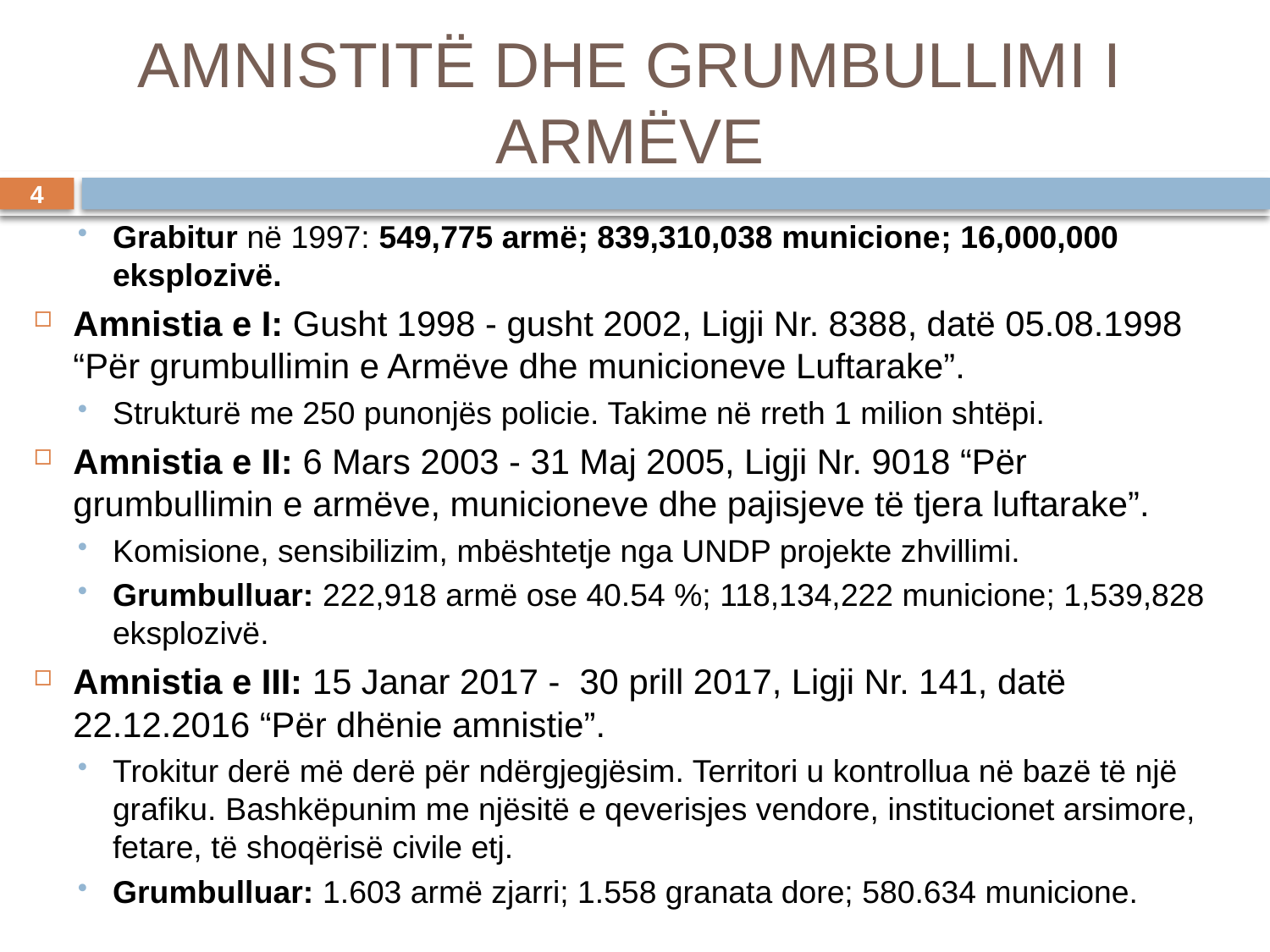

# AMNISTITË DHE GRUMBULLIMI I ARMËVE
4
Grabitur në 1997: 549,775 armë; 839,310,038 municione; 16,000,000 eksplozivë.
Amnistia e I: Gusht 1998 - gusht 2002, Ligji Nr. 8388, datë 05.08.1998 “Për grumbullimin e Armëve dhe municioneve Luftarake”.
Strukturë me 250 punonjës policie. Takime në rreth 1 milion shtëpi.
Amnistia e II: 6 Mars 2003 - 31 Maj 2005, Ligji Nr. 9018 “Për grumbullimin e armëve, municioneve dhe pajisjeve të tjera luftarake”.
Komisione, sensibilizim, mbështetje nga UNDP projekte zhvillimi.
Grumbulluar: 222,918 armë ose 40.54 %; 118,134,222 municione; 1,539,828 eksplozivë.
Amnistia e III: 15 Janar 2017 -  30 prill 2017, Ligji Nr. 141, datë 22.12.2016 “Për dhënie amnistie”.
Trokitur derë më derë për ndërgjegjësim. Territori u kontrollua në bazë të një grafiku. Bashkëpunim me njësitë e qeverisjes vendore, institucionet arsimore, fetare, të shoqërisë civile etj.
Grumbulluar: 1.603 armë zjarri; 1.558 granata dore; 580.634 municione.